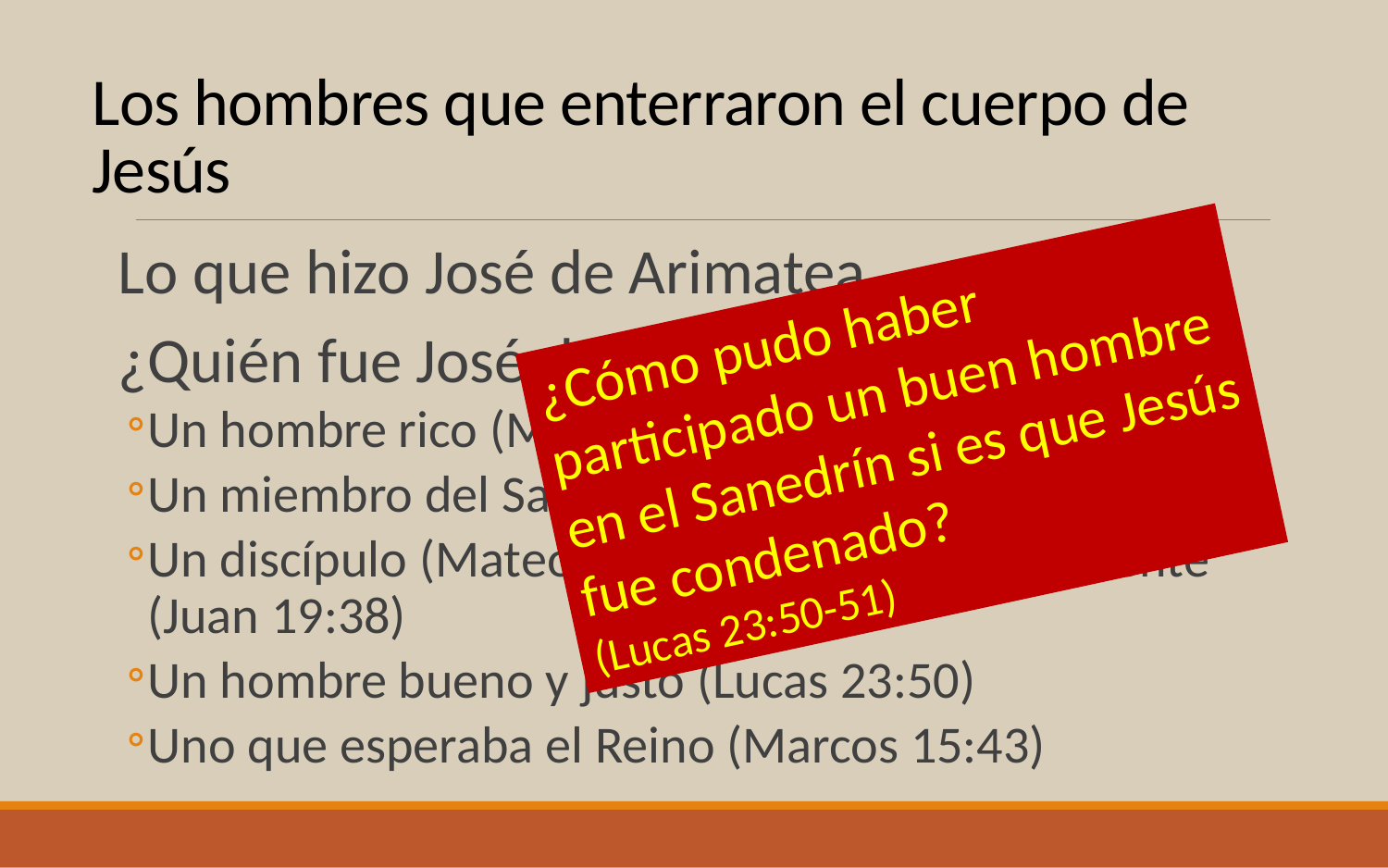

# Los hombres que enterraron el cuerpo de Jesús
Lo que hizo José de Arimatea
¿Quién fue José deArimatea?
Un hombre rico (Mateo 27:57)
Un miembro del Sanedrín (Lucas 23:50)
Un discípulo (Mateo 27:57), pero no abiertamente (Juan 19:38)
Un hombre bueno y justo (Lucas 23:50)
Uno que esperaba el Reino (Marcos 15:43)

¿Cómo pudo haber participado un buen hombre en el Sanedrín si es que Jesús fue condenado?
(Lucas 23:50-51)